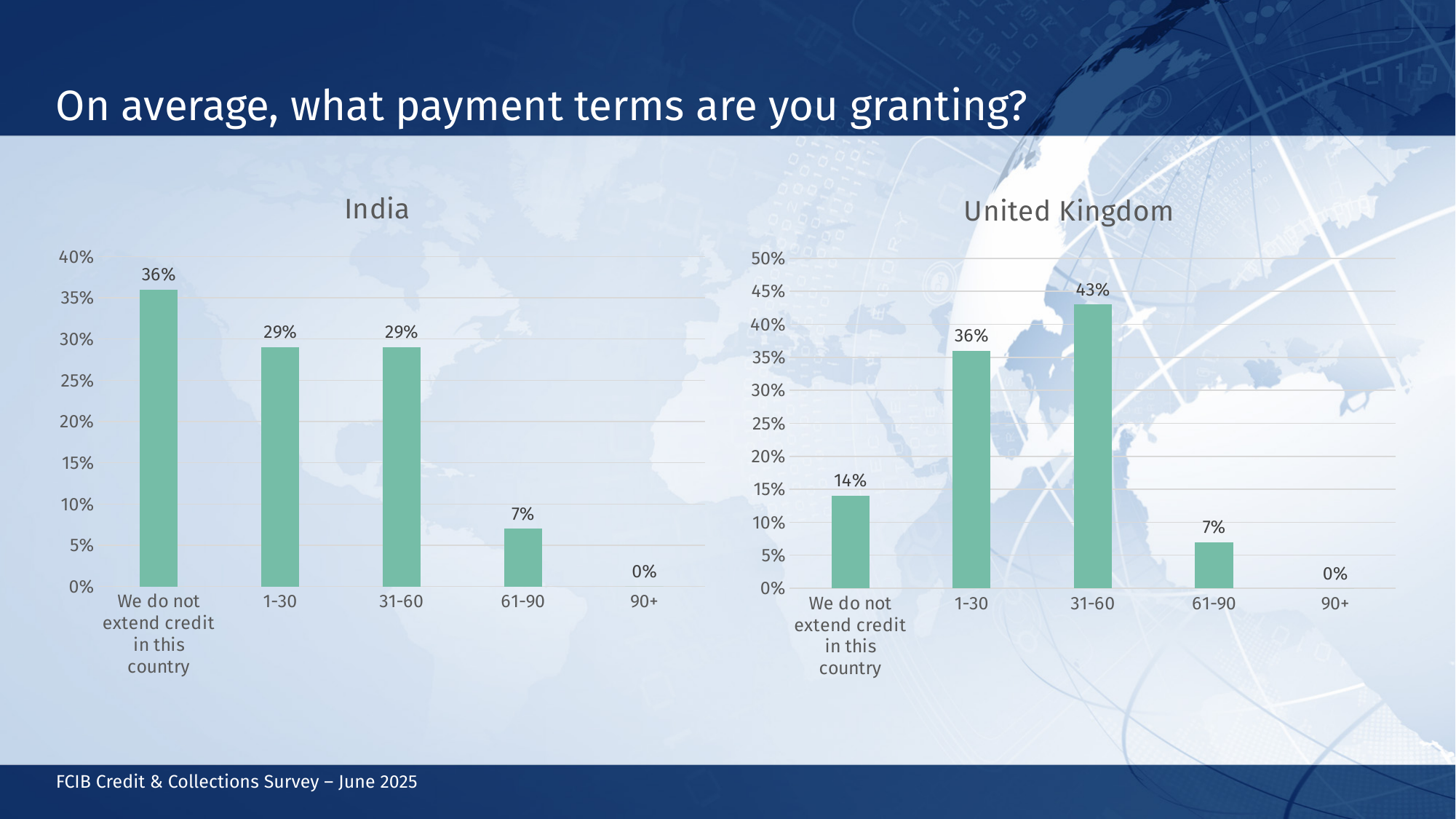

# On average, what payment terms are you granting?

### Chart: India

| Category | Series 1 |
|---|---|
| We do not extend credit in this country | 0.36 |
| 1-30 | 0.29 |
| 31-60 | 0.29 |
| 61-90 | 0.07 |
| 90+ | 0.0 |

### Chart: United Kingdom

| Category | Series 1 |
|---|---|
| We do not extend credit in this country | 0.14 |
| 1-30 | 0.36 |
| 31-60 | 0.43 |
| 61-90 | 0.07 |
| 90+ | 0.0 |
FCIB Credit & Collections Survey – June 2025